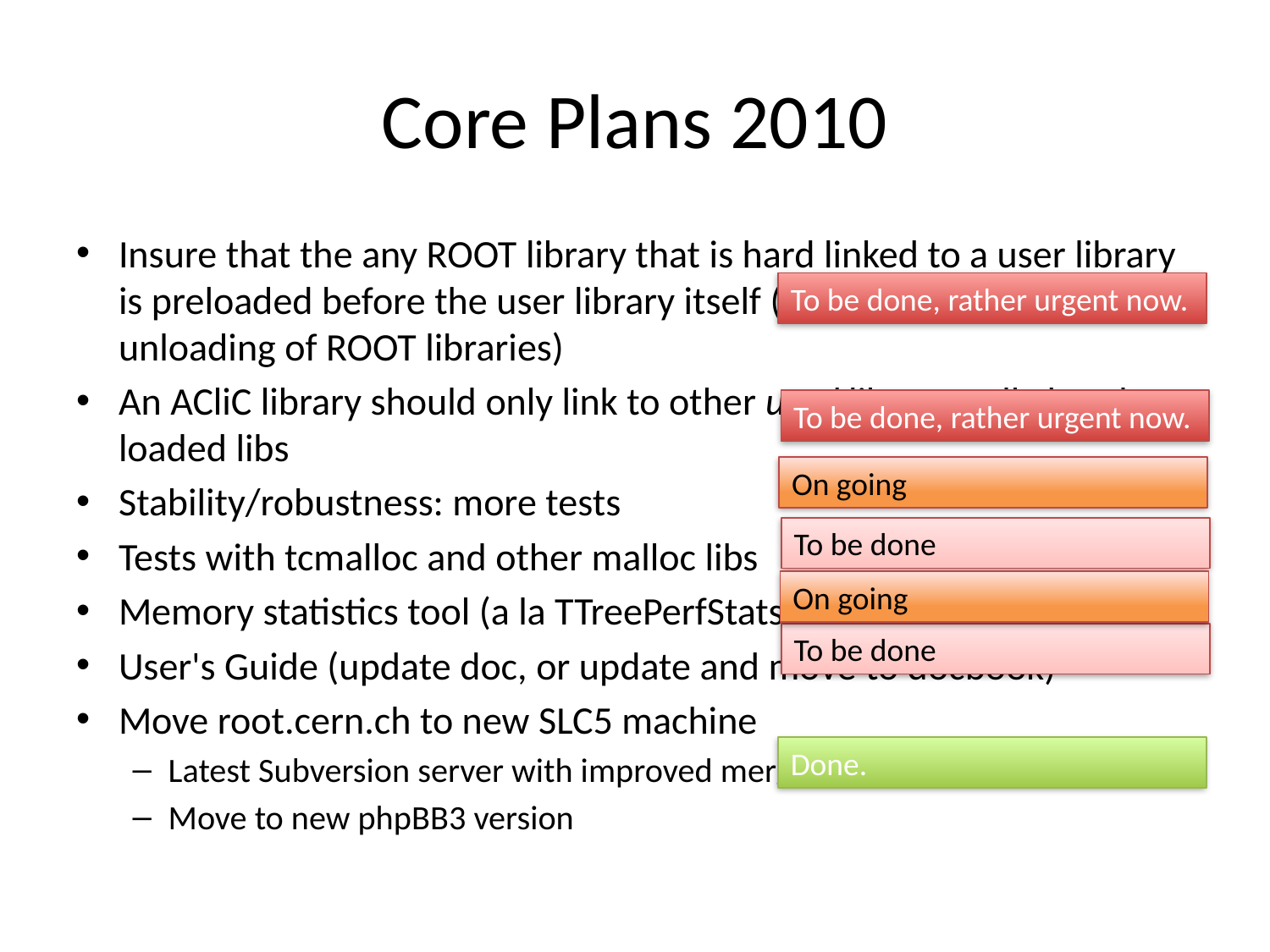

# Core Plans 2010
Insure that the any ROOT library that is hard linked to a user library is preloaded before the user library itself (to avoid accidental unloading of ROOT libraries)
An ACliC library should only link to other used libs, not all already loaded libs
Stability/robustness: more tests
Tests with tcmalloc and other malloc libs
Memory statistics tool (a la TTreePerfStats)
User's Guide (update doc, or update and move to docbook)
Move root.cern.ch to new SLC5 machine
Latest Subversion server with improved merging
Move to new phpBB3 version
To be done, rather urgent now.
To be done, rather urgent now.
On going
To be done
On going
To be done
Done.